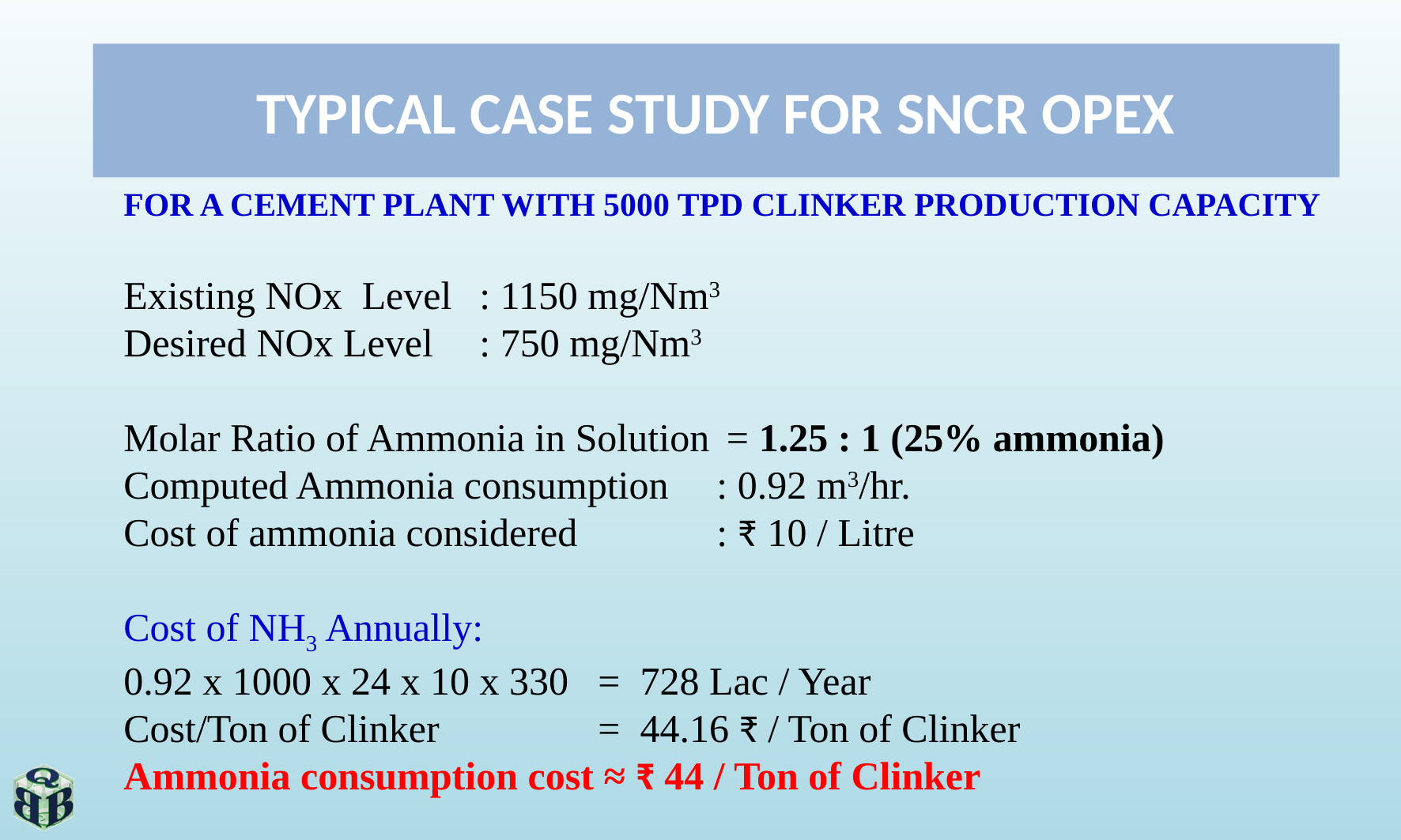

# TYPICAL CASE STUDY FOR SNCR OPEX
FOR A CEMENT PLANT WITH 5000 TPD CLINKER PRODUCTION CAPACITY

Existing NOx  Level	: 1150 mg/Nm3
Desired NOx Level	: 750 mg/Nm3

Molar Ratio of Ammonia in Solution	 = 1.25 : 1 (25% ammonia)
Computed Ammonia consumption 	: 0.92 m3/hr.
Cost of ammonia considered 		: ₹ 10 / Litre

Cost of NH3 Annually:
0.92 x 1000 x 24 x 10 x 330 	=  728 Lac / Year
Cost/Ton of Clinker 		=  44.16 ₹ / Ton of Clinker
Ammonia consumption cost ≈ ₹ 44 / Ton of Clinker